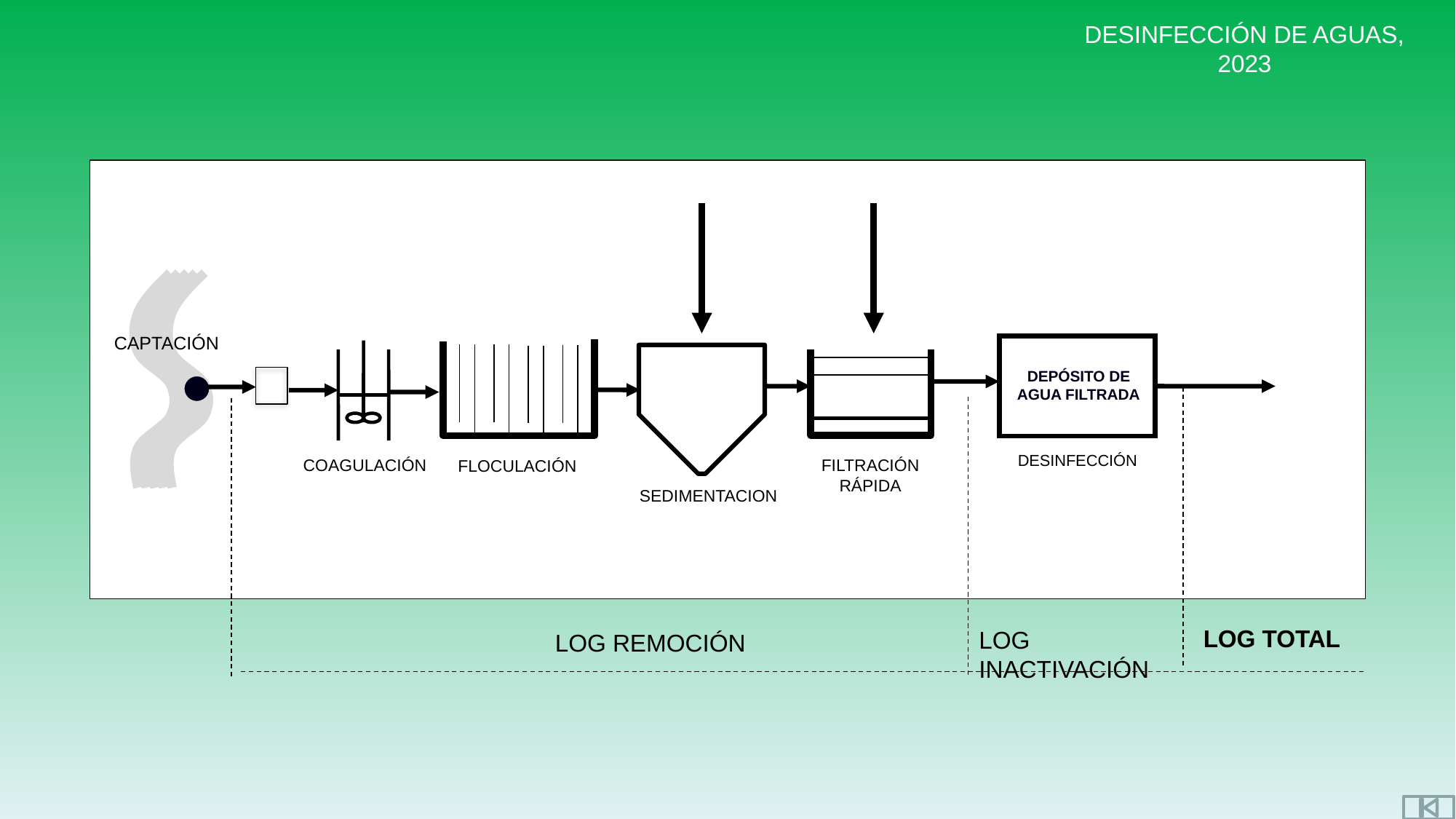

CAPTACIÓN

DEPÓSITO DE AGUA FILTRADA

FILTRACIÓN RÁPIDA

DESINFECCIÓN
COAGULACIÓN
FLOCULACIÓN
SEDIMENTACION
LOG TOTAL
LOG INACTIVACIÓN
LOG REMOCIÓN